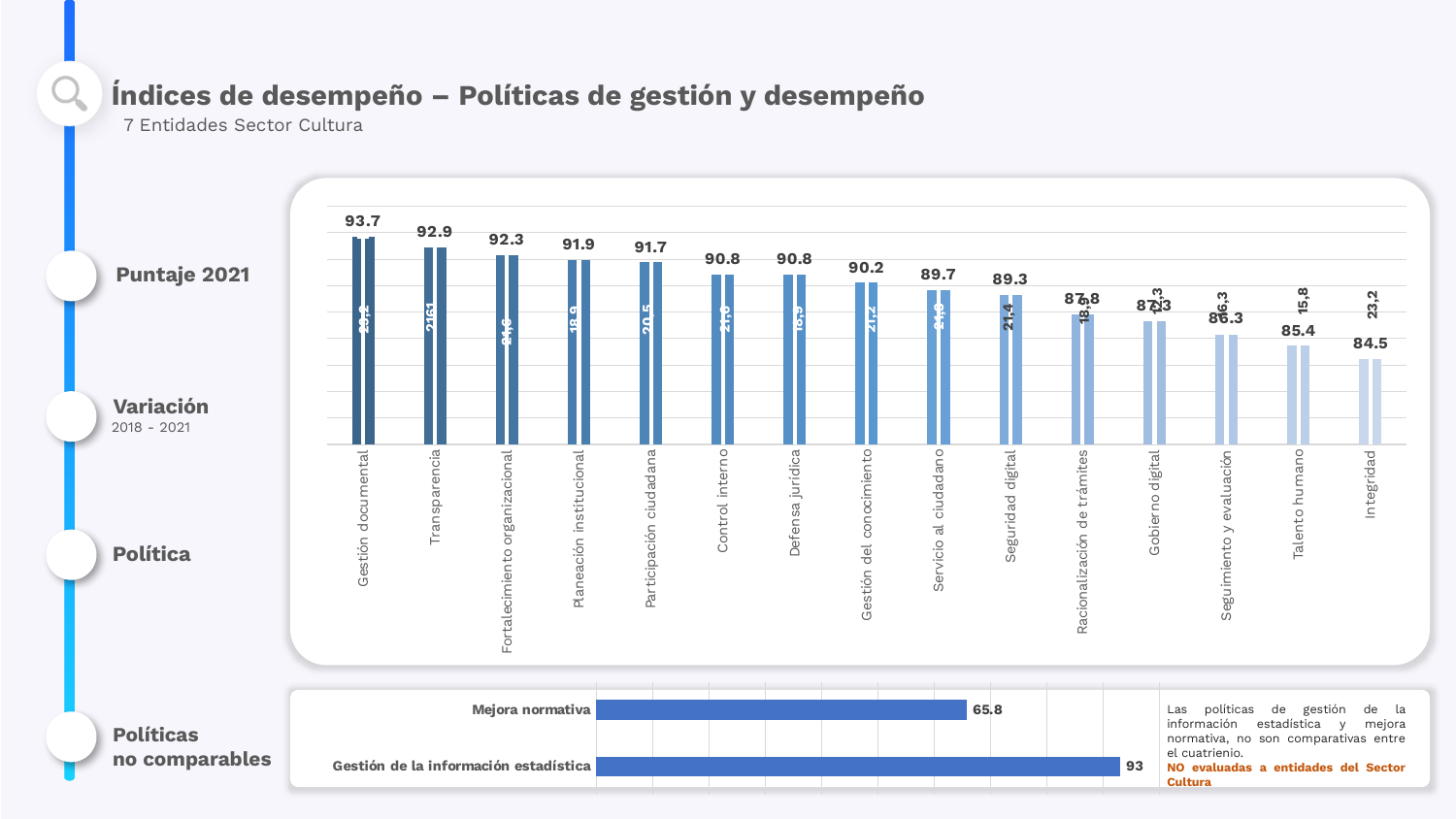

Índices de desempeño – Políticas de gestión y desempeño
7 Entidades Sector Cultura

### Chart

| Category | 2021 |
|---|---|
| Gestión documental | 93.66060177229902 |
| Transparencia | 92.859053909465 |
| Fortalecimiento organizacional | 92.29282132616486 |
| Planeación institucional | 91.9248390411828 |
| Participación ciudadana | 91.74424078511045 |
| Control interno | 90.84352932825759 |
| Defensa jurídica | 90.80033333333334 |
| Gestión del conocimiento | 90.19795503970677 |
| Servicio al ciudadano | 89.67635000000001 |
| Seguridad digital | 89.25469197530863 |
| Racionalización de trámites | 87.8429611393119 |
| Gobierno digital | 87.29682222222222 |
| Seguimiento y evaluación | 86.30605385373548 |
| Talento humano | 85.43292222222222 |
| Integridad | 84.45626666666665 |
Puntaje 2021
15,8
12,3
16,3
23,2
18,9
21,3
21,4
2161
23,2
18,9
20,5
21,6
18,9
21,2
21,6
Variación
2018 - 2021

Política

### Chart

| Category | 2021 |
|---|---|
| Gestión de la información estadística | 93.0 |
| Mejora normativa | 65.8 |
Las políticas de gestión de la información estadística y mejora normativa, no son comparativas entre el cuatrienio.
NO evaluadas a entidades del Sector Cultura

Políticas
no comparables